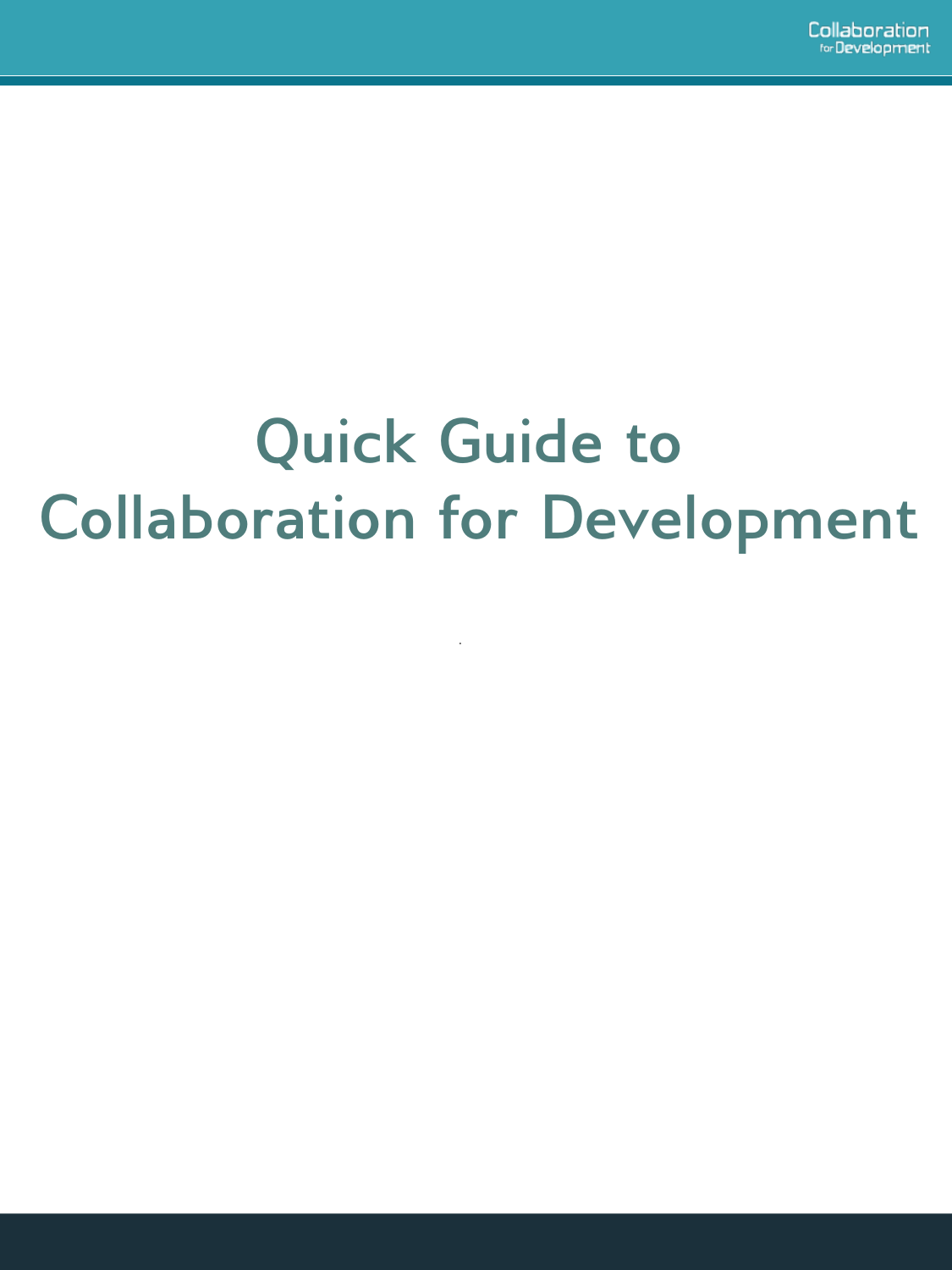

# Quick Guide to Collaboration for Development
.